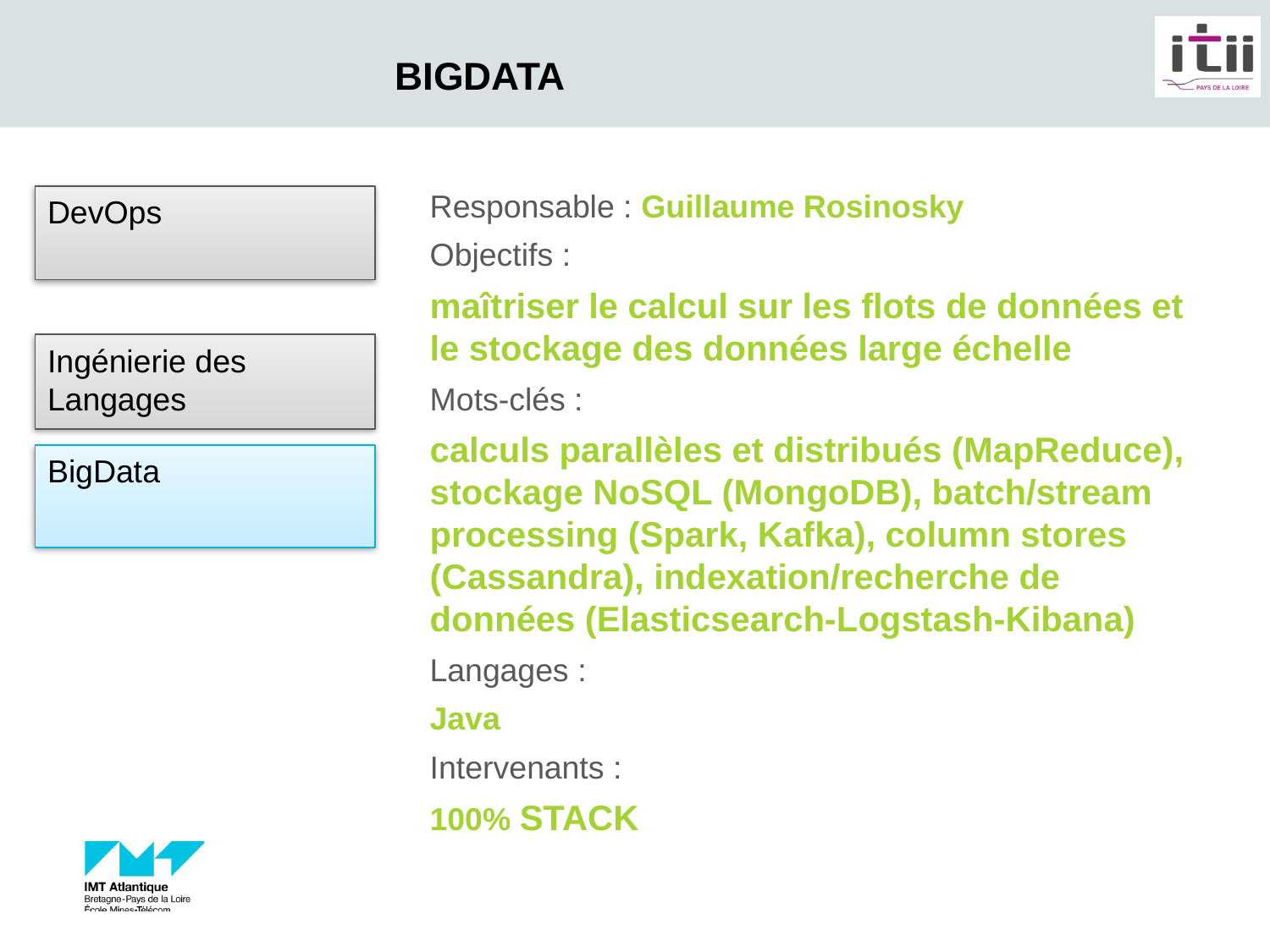

# BigData
DevOps

Responsable : Guillaume Rosinosky
Objectifs :
maîtriser le calcul sur les flots de données et le stockage des données large échelle
Mots-clés :
calculs parallèles et distribués (MapReduce), stockage NoSQL (MongoDB), batch/stream processing (Spark, Kafka), column stores (Cassandra), indexation/recherche de données (Elasticsearch-Logstash-Kibana)
Langages :
Java
Intervenants :
100% STACK

Ingénierie des Langages
BigData